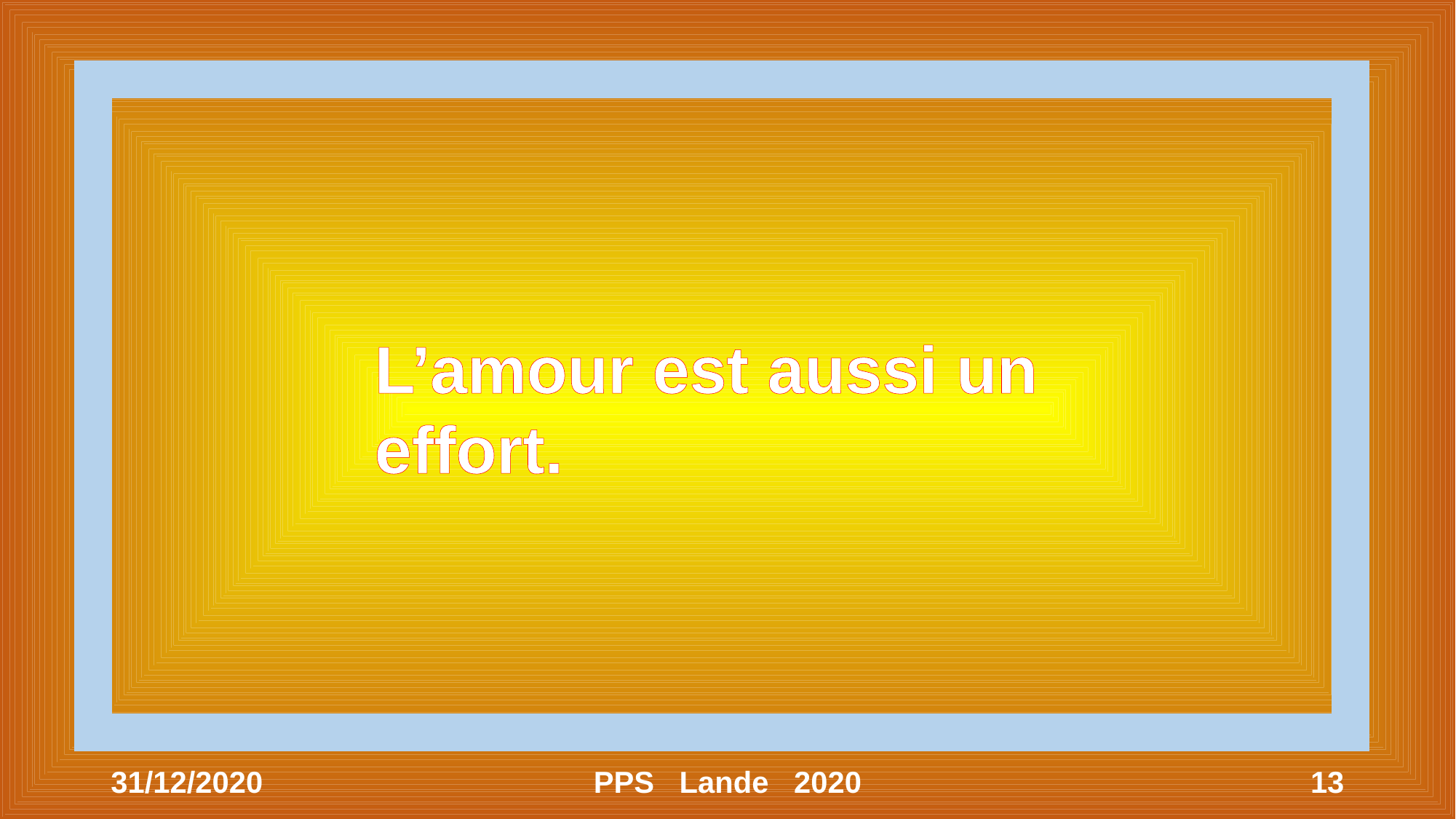

L’amour est aussi un effort.
31/12/2020
PPS   Lande   2020
13